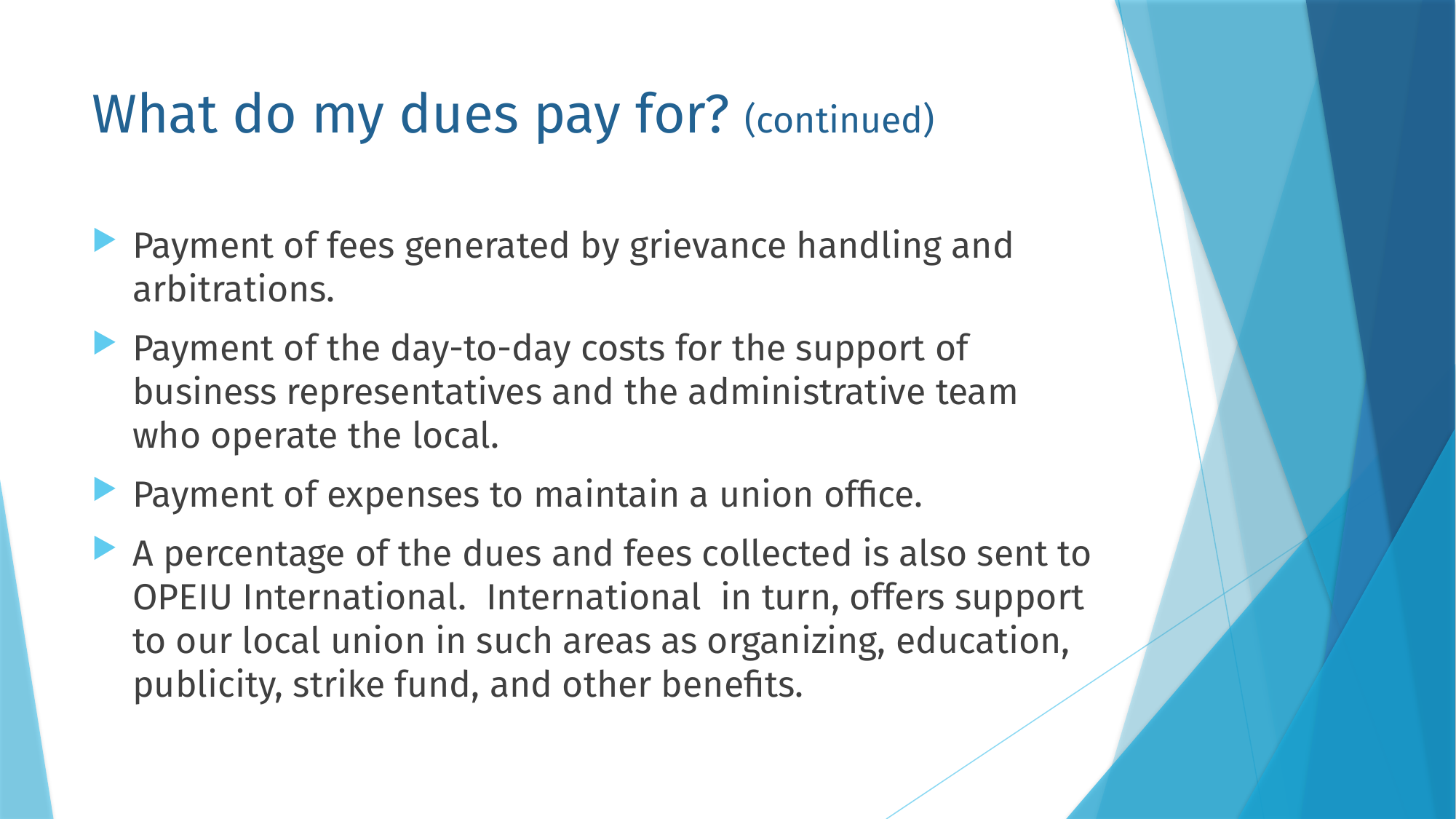

# What do my dues pay for? (continued)
Payment of fees generated by grievance handling and arbitrations.
Payment of the day-to-day costs for the support of business representatives and the administrative team who operate the local.
Payment of expenses to maintain a union office.
A percentage of the dues and fees collected is also sent to OPEIU International.  International  in turn, offers support to our local union in such areas as organizing, education, publicity, strike fund, and other benefits.